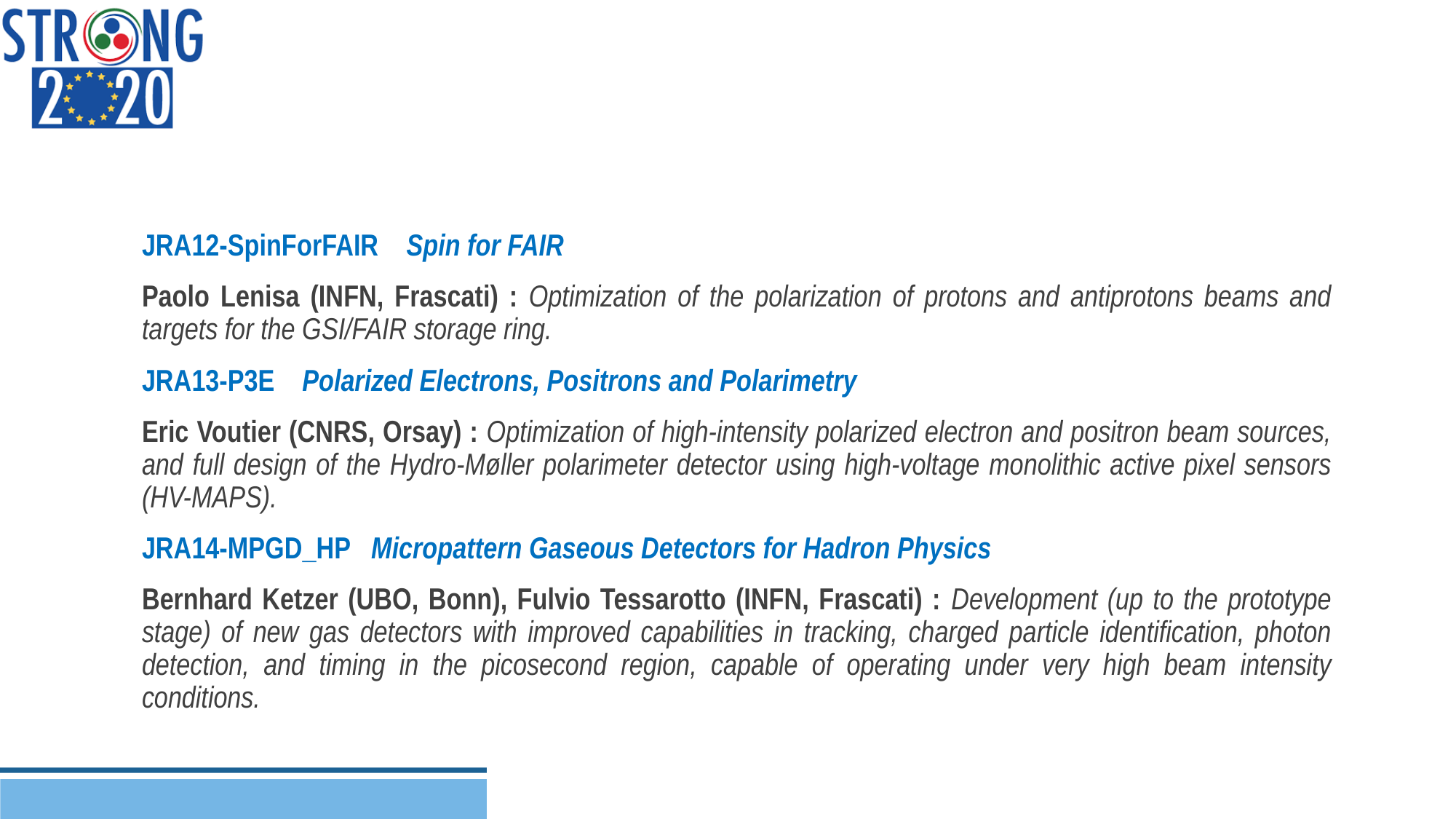

JRA12-SpinForFAIR    Spin for FAIR
Paolo Lenisa (INFN, Frascati) : Optimization of the polarization of protons and antiprotons beams and targets for the GSI/FAIR storage ring.
JRA13-P3E    Polarized Electrons, Positrons and Polarimetry
Eric Voutier (CNRS, Orsay) : Optimization of high-intensity polarized electron and positron beam sources, and full design of the Hydro-Møller polarimeter detector using high-voltage monolithic active pixel sensors (HV-MAPS).
JRA14-MPGD_HP   Micropattern Gaseous Detectors for Hadron Physics
Bernhard Ketzer (UBO, Bonn), Fulvio Tessarotto (INFN, Frascati) : Development (up to the prototype stage) of new gas detectors with improved capabilities in tracking, charged particle identification, photon detection, and timing in the picosecond region, capable of operating under very high beam intensity conditions.